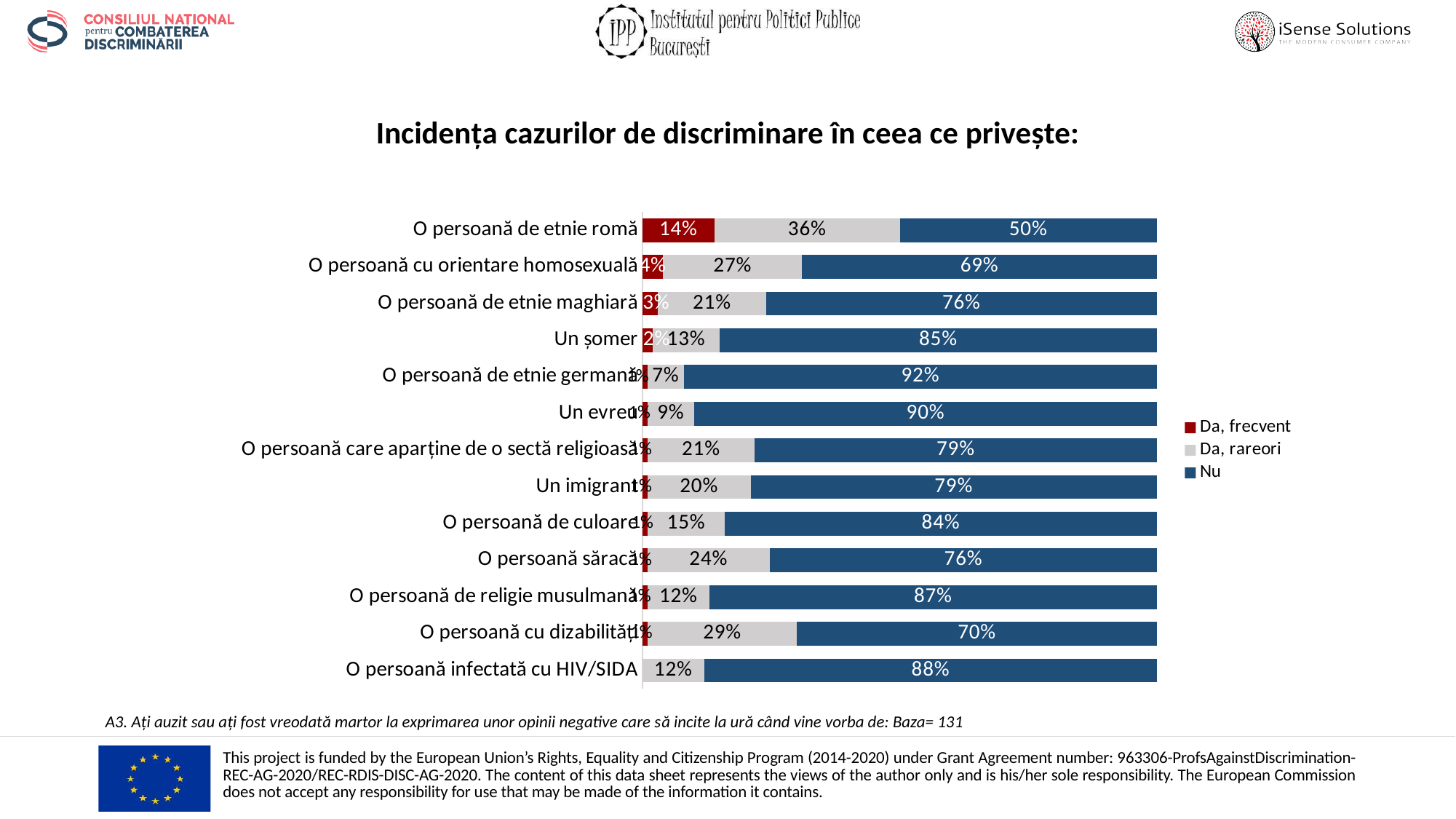

Incidența cazurilor de discriminare în ceea ce privește:

### Chart

| Category | Da, frecvent | Da, rareori | Nu |
|---|---|---|---|
| O persoană de etnie romă | 0.14 | 0.36 | 0.5 |
| O persoană cu orientare homosexuală | 0.04 | 0.27 | 0.69 |
| O persoană de etnie maghiară | 0.03 | 0.21 | 0.76 |
| Un șomer | 0.02 | 0.13 | 0.85 |
| O persoană de etnie germană | 0.01 | 0.07 | 0.92 |
| Un evreu | 0.01 | 0.09 | 0.9 |
| O persoană care aparține de o sectă religioasă | 0.01 | 0.21 | 0.79 |
| Un imigrant | 0.01 | 0.2 | 0.79 |
| O persoană de culoare | 0.01 | 0.15 | 0.84 |
| O persoană săracă | 0.01 | 0.24 | 0.76 |
| O persoană de religie musulmană | 0.01 | 0.12 | 0.87 |
| O persoană cu dizabilități | 0.01 | 0.29 | 0.7 |
| O persoană infectată cu HIV/SIDA | 0.0 | 0.12 | 0.88 |
A3. Ați auzit sau ați fost vreodată martor la exprimarea unor opinii negative care să incite la ură când vine vorba de: Baza= 131